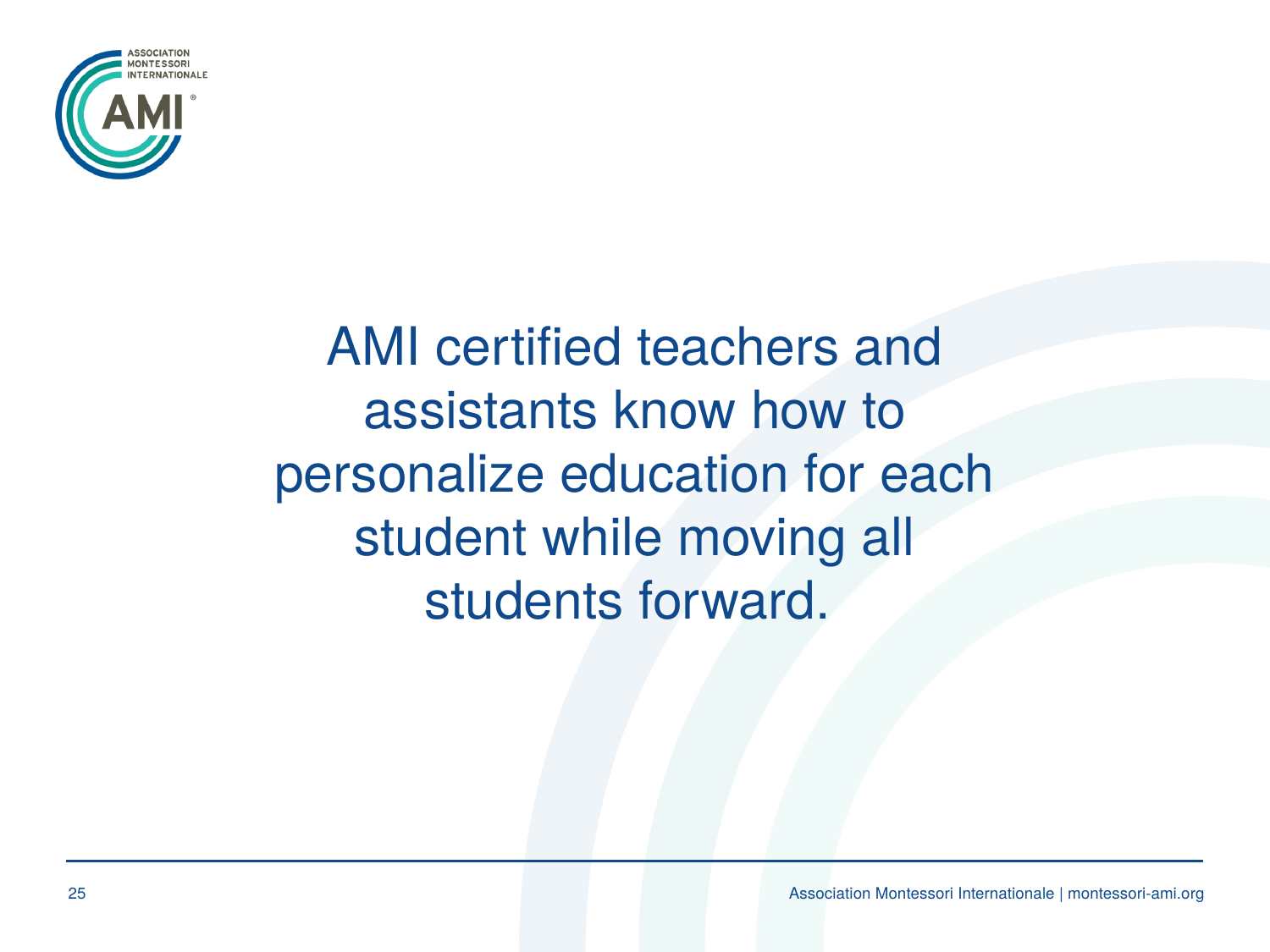

AMI certified teachers and assistants know how to personalize education for each student while moving all students forward.